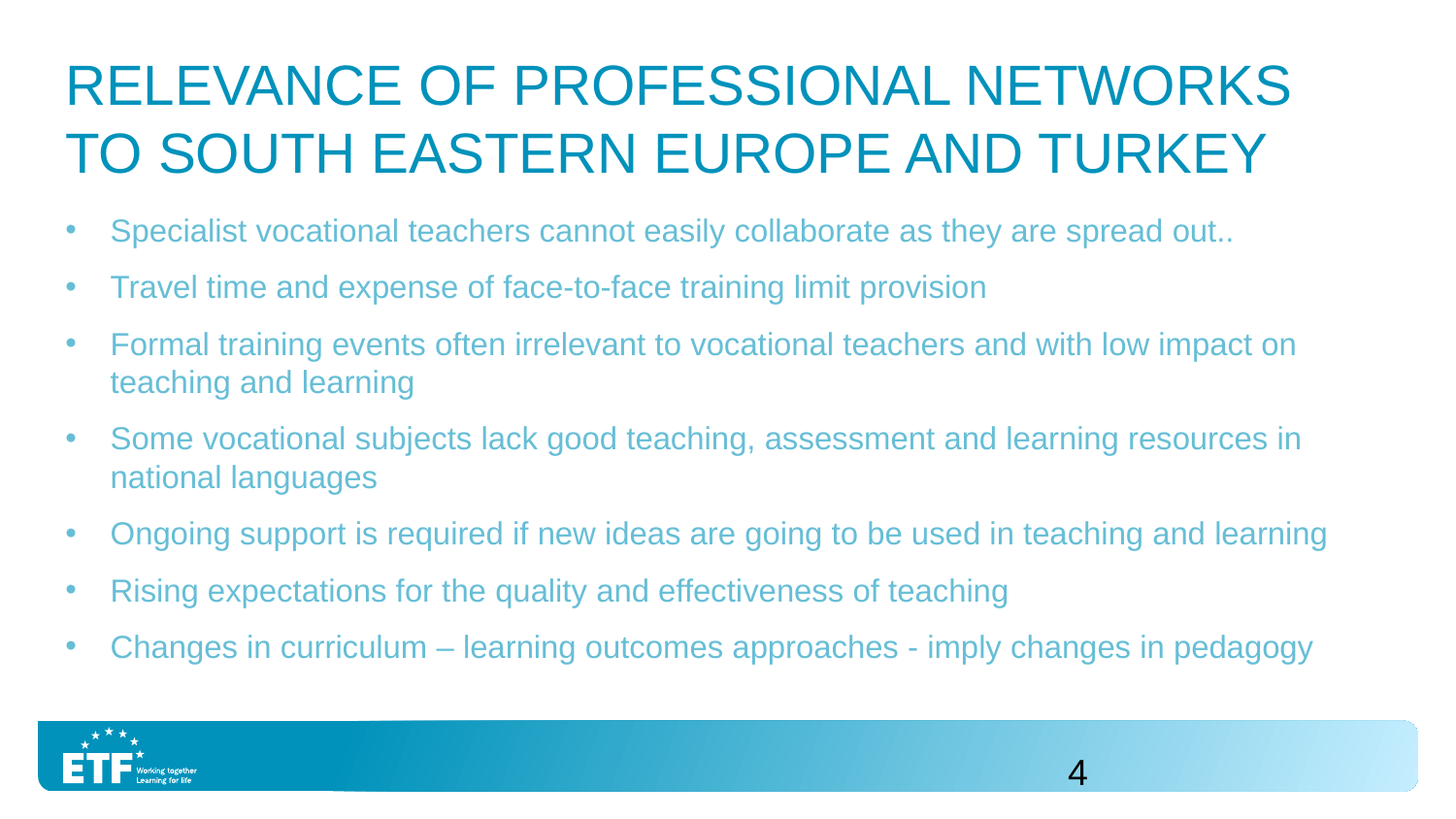

# Relevance of professional networks TO SOUTH EASTERN EUROPE AND TURKEY
Specialist vocational teachers cannot easily collaborate as they are spread out..
Travel time and expense of face-to-face training limit provision
Formal training events often irrelevant to vocational teachers and with low impact on teaching and learning
Some vocational subjects lack good teaching, assessment and learning resources in national languages
Ongoing support is required if new ideas are going to be used in teaching and learning
Rising expectations for the quality and effectiveness of teaching
Changes in curriculum – learning outcomes approaches - imply changes in pedagogy

4